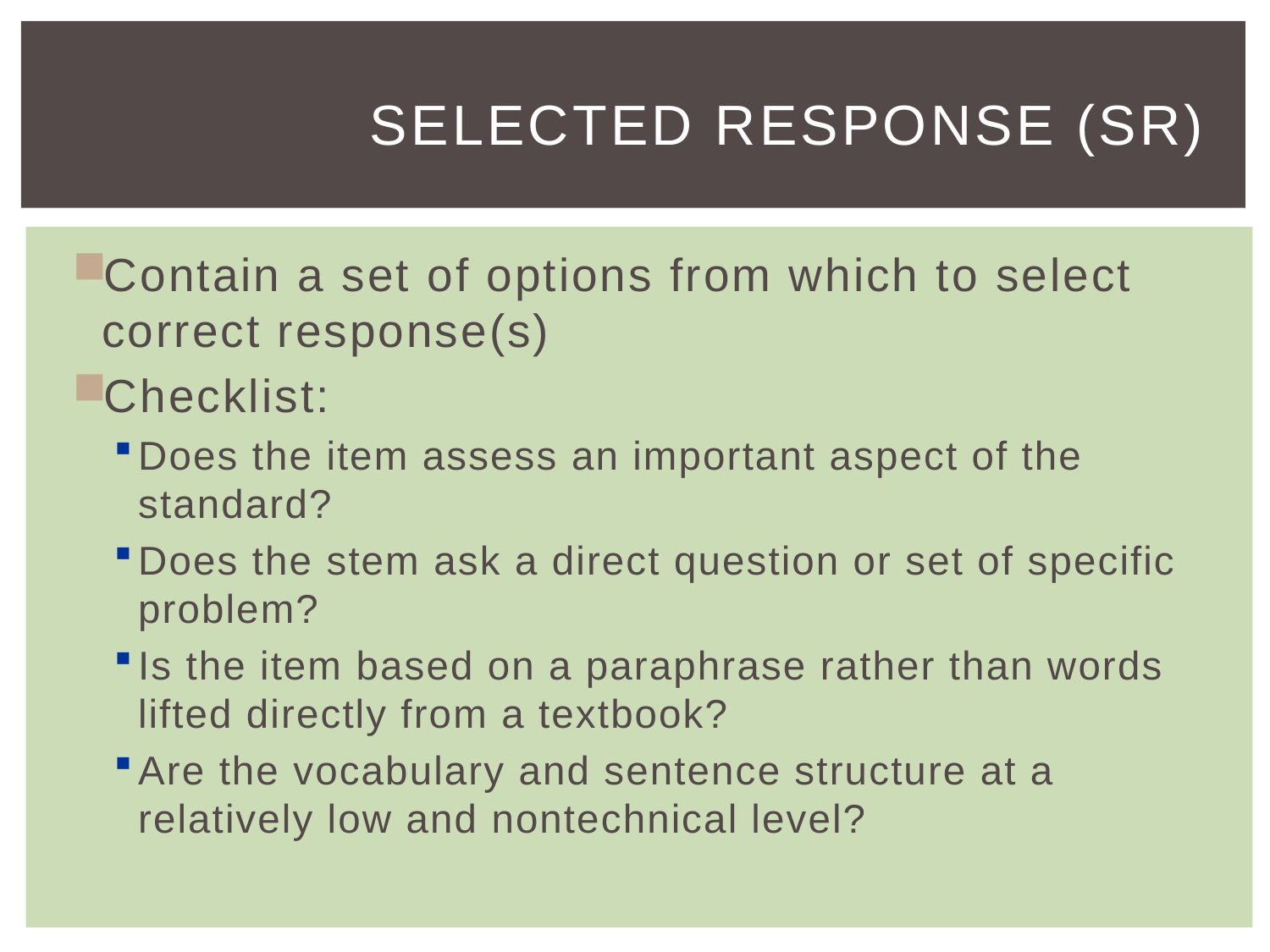

# Selected response (SR)
Contain a set of options from which to select correct response(s)
Checklist:
Does the item assess an important aspect of the standard?
Does the stem ask a direct question or set of specific problem?
Is the item based on a paraphrase rather than words lifted directly from a textbook?
Are the vocabulary and sentence structure at a relatively low and nontechnical level?